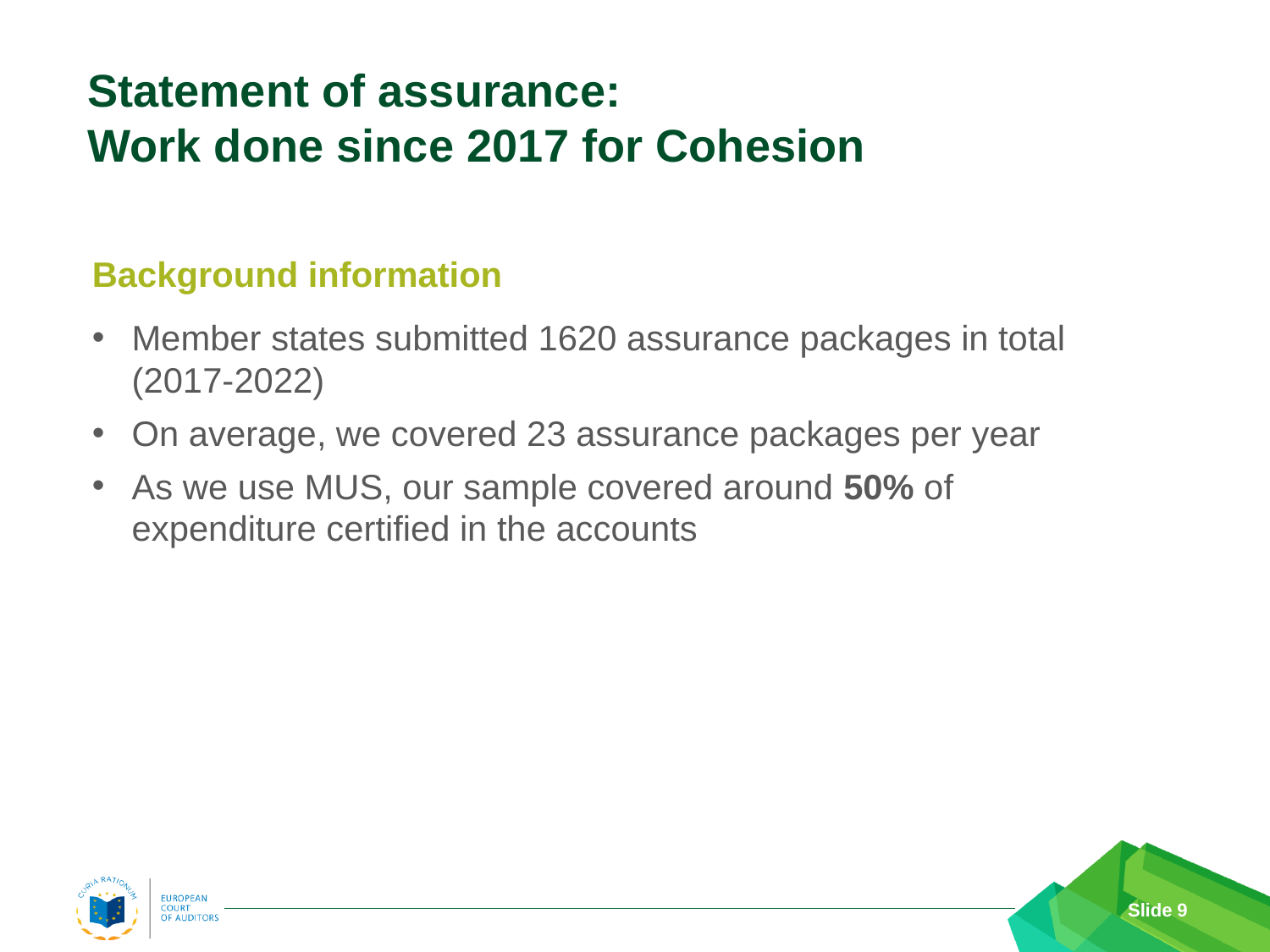

Statement of assurance:
Work done since 2017 for Cohesion
Background information
Member states submitted 1620 assurance packages in total (2017-2022)
On average, we covered 23 assurance packages per year
As we use MUS, our sample covered around 50% of expenditure certified in the accounts

SECRETAIAT
GENERAL
PRESIDNCY
AUDIT QUALITY CONTROL COMMITTEE
Slide 9